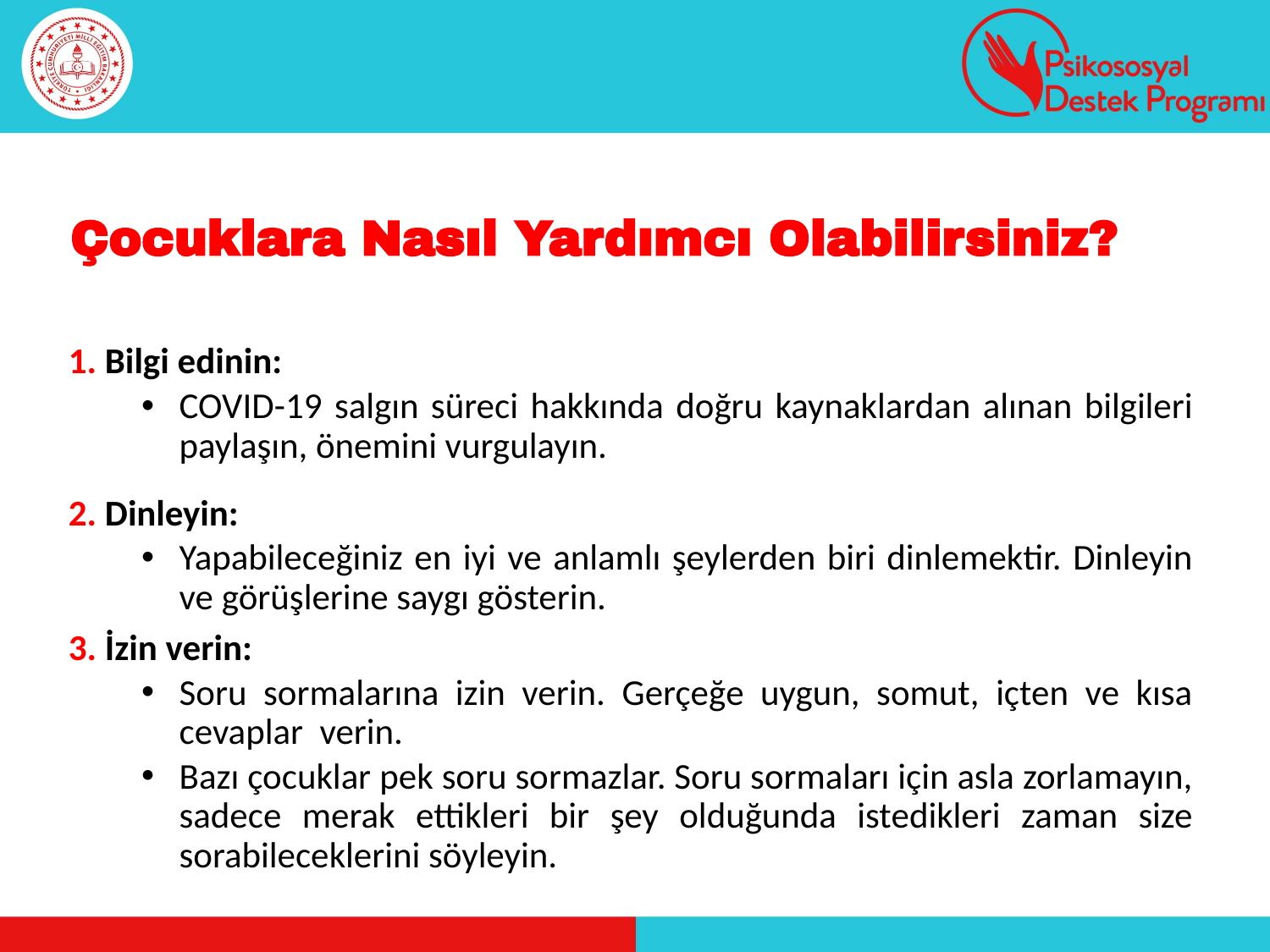

# Çocuklara Nasıl Yardımcı Olabilirsiniz?
1. Bilgi edinin:
COVID-19 salgın süreci hakkında doğru kaynaklardan alınan bilgileri paylaşın, önemini vurgulayın.

2. Dinleyin:
Yapabileceğiniz en iyi ve anlamlı şeylerden biri dinlemektir. Dinleyin ve görüşlerine saygı gösterin.
3. İzin verin:
Soru sormalarına izin verin. Gerçeğe uygun, somut, içten ve kısa cevaplar  verin.
Bazı çocuklar pek soru sormazlar. Soru sormaları için asla zorlamayın, sadece merak ettikleri bir şey olduğunda istedikleri zaman size sorabileceklerini söyleyin.